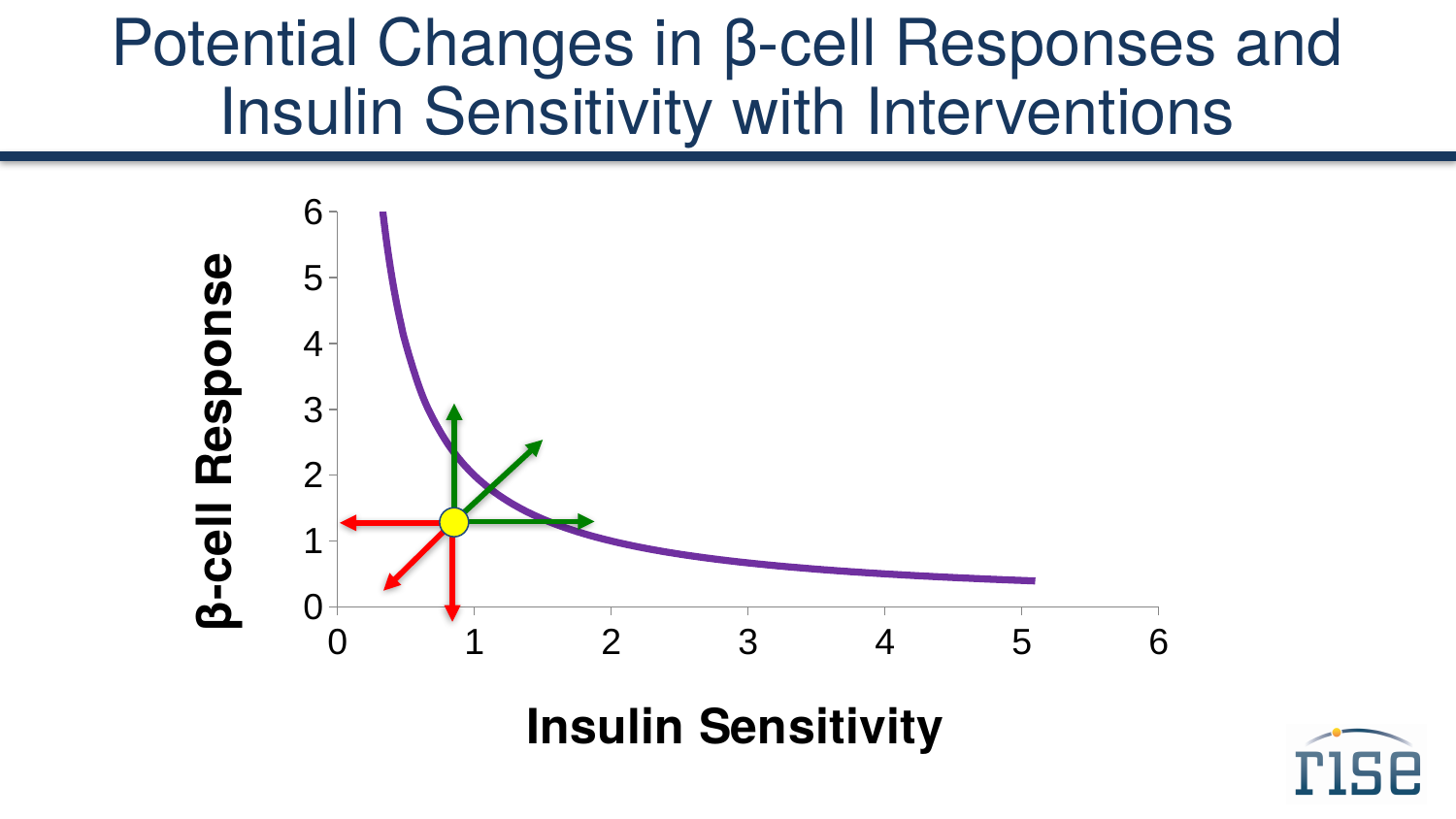

# Potential Changes in β-cell Responses and Insulin Sensitivity with Interventions

### Chart

| Category | Series 1 |
|---|---|